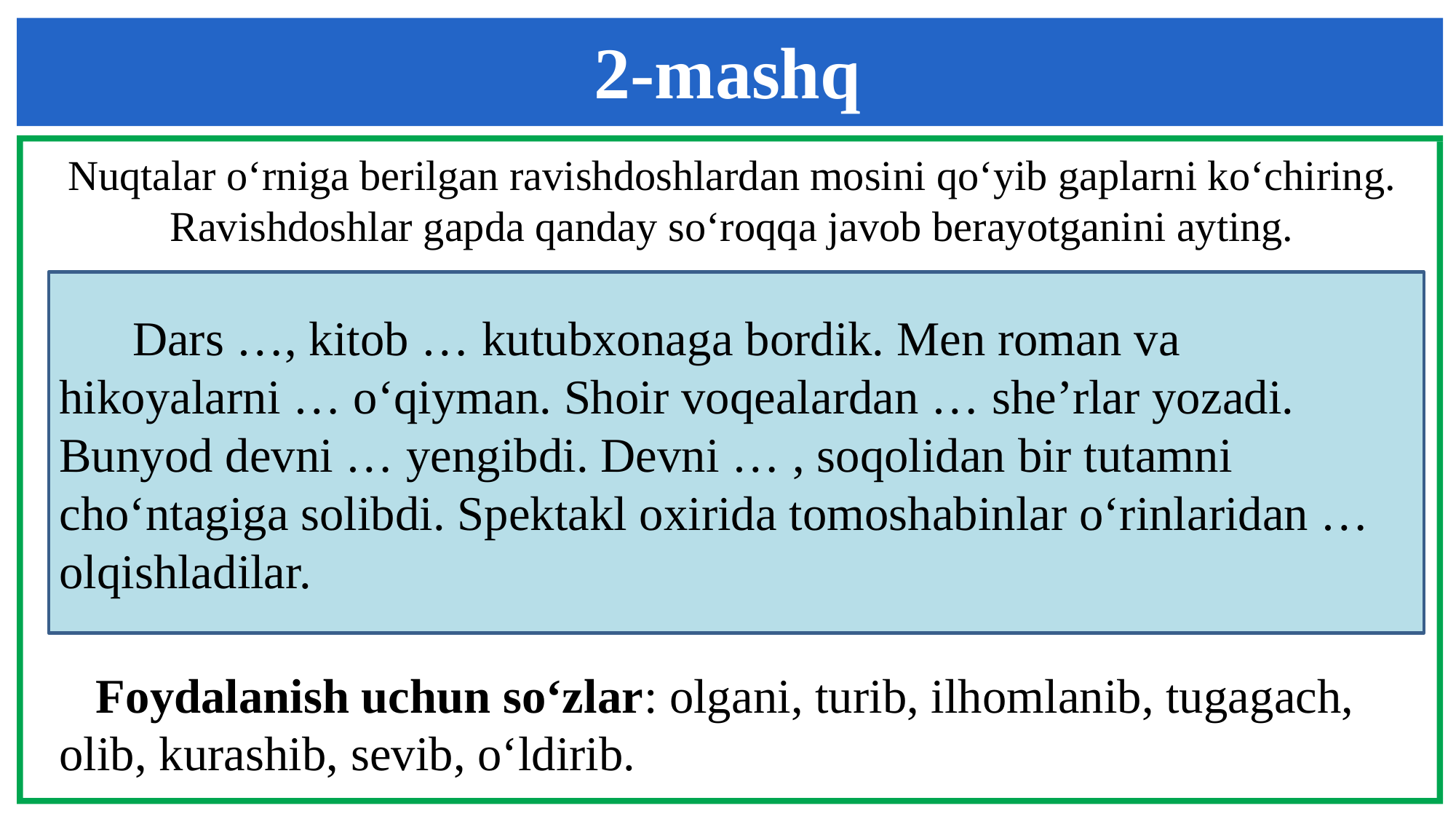

2-mashq
Nuqtalar o‘rniga berilgan ravishdoshlardan mosini qo‘yib gaplarni ko‘chiring. Ravishdoshlar gapda qanday so‘roqqa javob berayotganini ayting.
      Dars …, kitob … kutubxonaga bordik. Men roman va hikoyalarni … o‘qiyman. Shoir voqealardan … she’rlar yozadi. Bunyod devni … yengibdi. Devni … , soqolidan bir tutamni cho‘ntagiga solibdi. Spektakl oxirida tomoshabinlar o‘rinlaridan … olqishladilar.
   Foydalanish uchun so‘zlar: olgani, turib, ilhomlanib, tugagach, olib, kurashib, sevib, o‘ldirib.